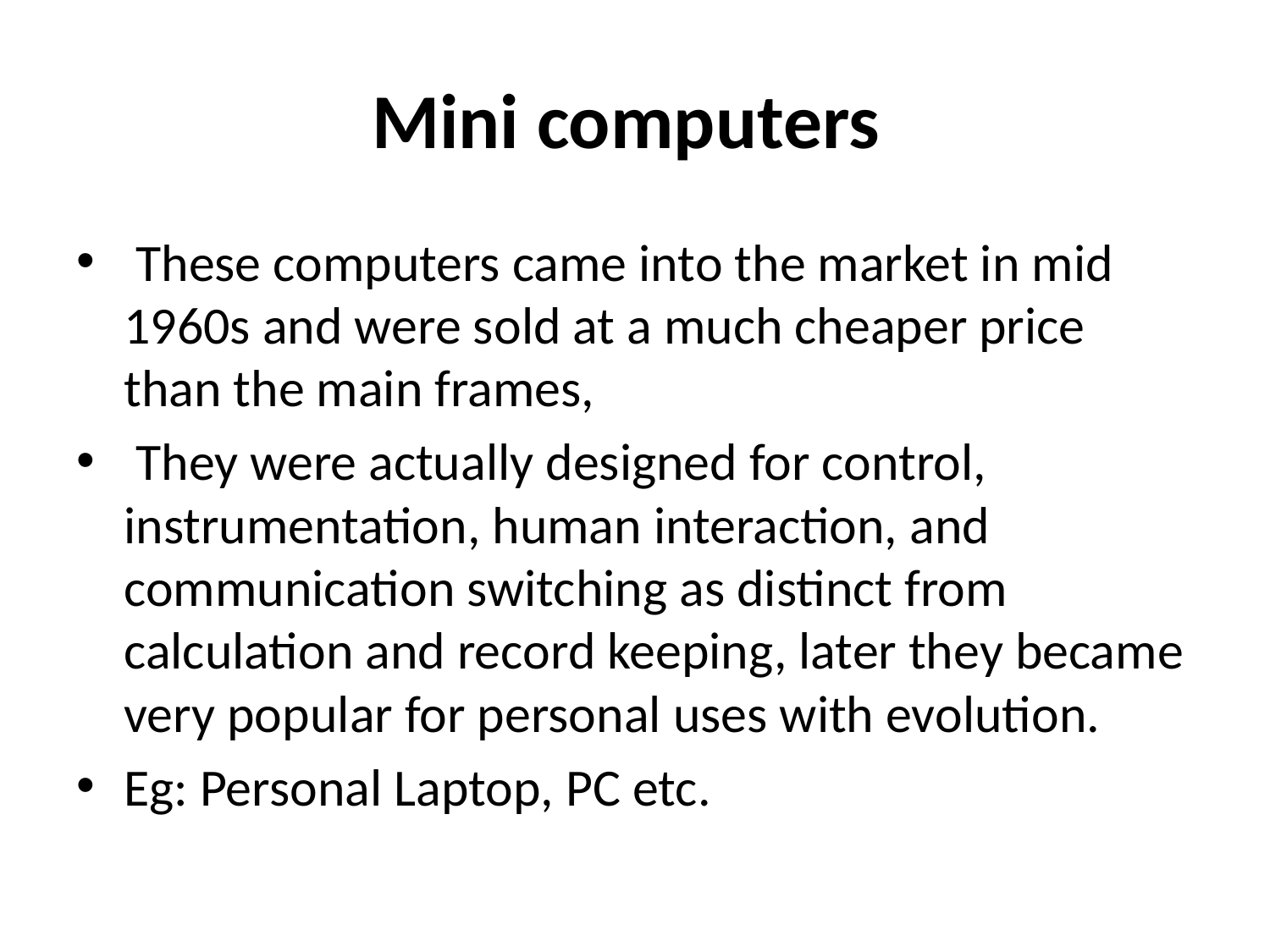

# Mini computers
 These computers came into the market in mid 1960s and were sold at a much cheaper price than the main frames,
 They were actually designed for control, instrumentation, human interaction, and communication switching as distinct from calculation and record keeping, later they became very popular for personal uses with evolution.
Eg: Personal Laptop, PC etc.